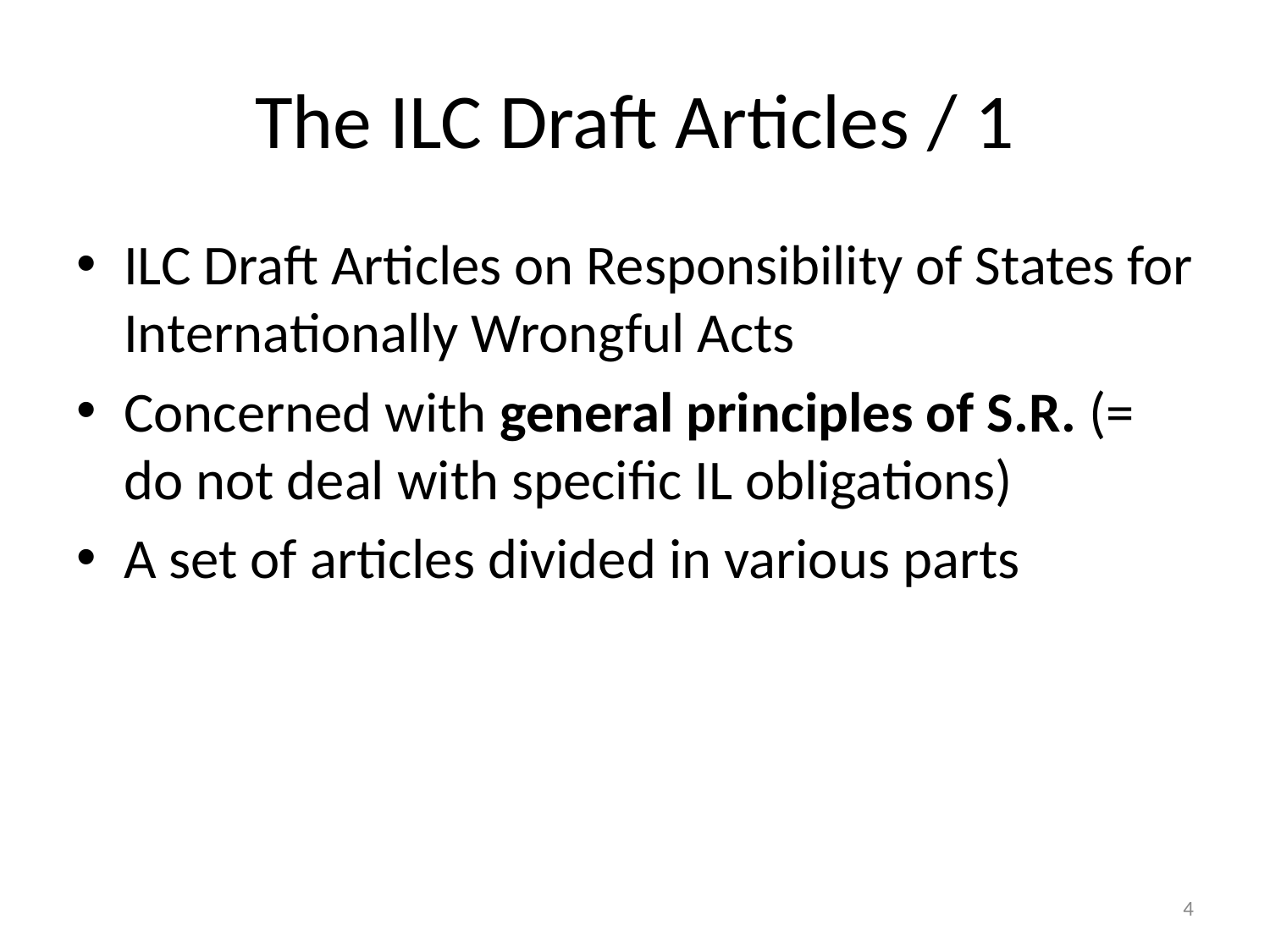

# The ILC Draft Articles / 1
ILC Draft Articles on Responsibility of States for Internationally Wrongful Acts
Concerned with general principles of S.R. (= do not deal with specific IL obligations)
A set of articles divided in various parts
4